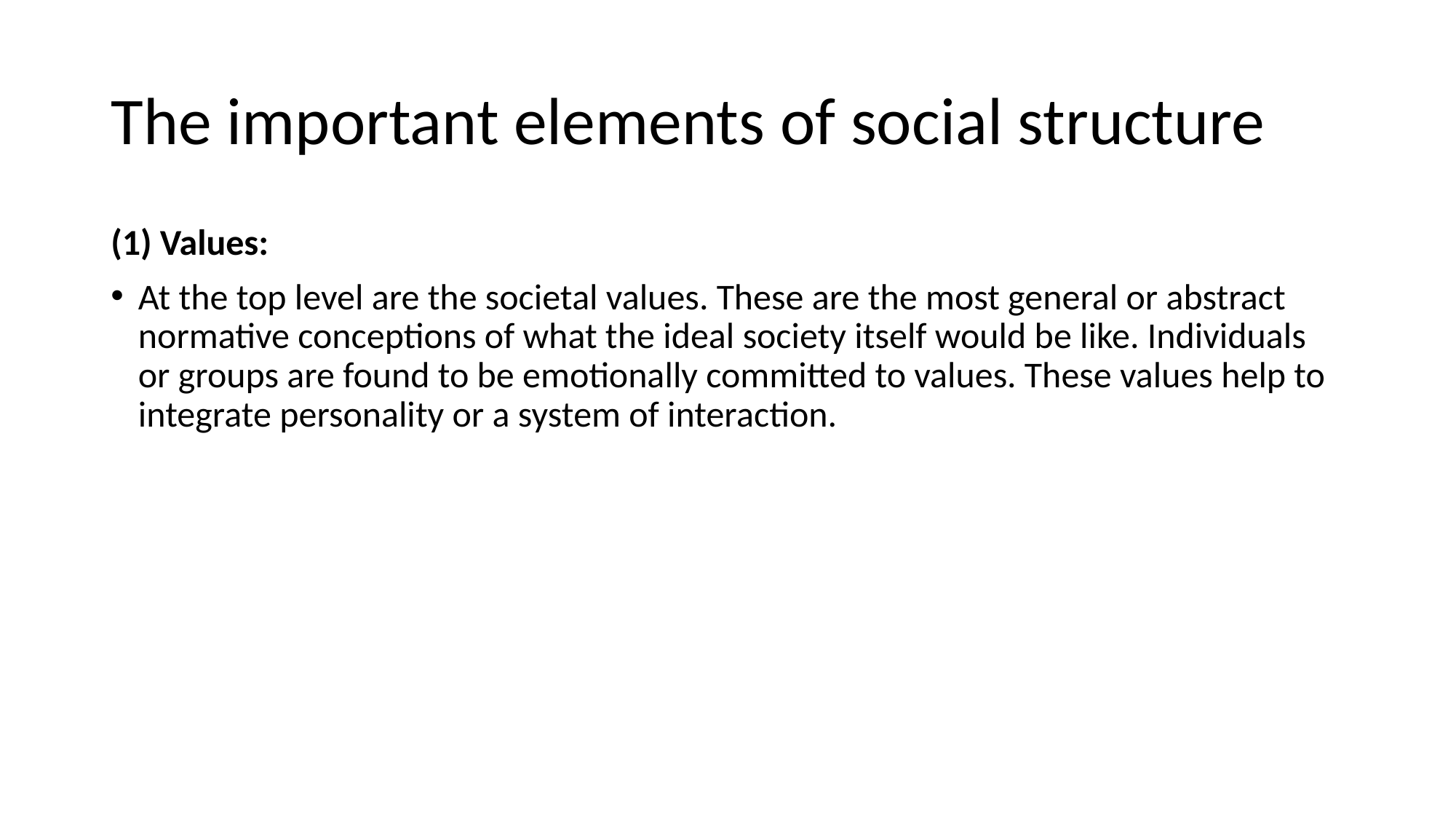

# The important elements of social structure
(1) Values:
At the top level are the societal values. These are the most general or abstract normative conceptions of what the ideal society itself would be like. Individuals or groups are found to be emotionally committed to values. These values help to integrate personality or a system of interaction.